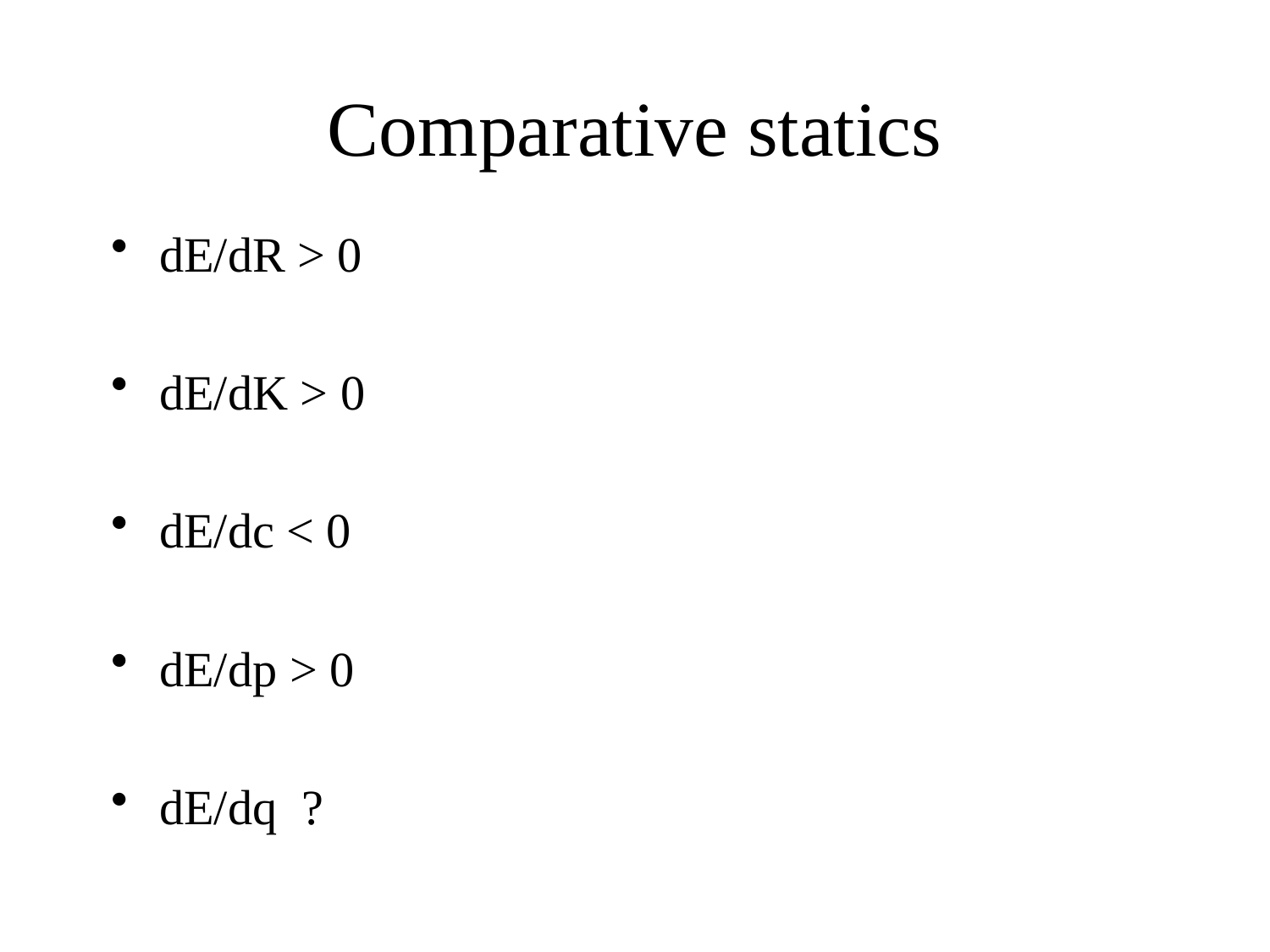

# Comparative statics
dE/dR > 0

dE/dK > 0

dE/dc < 0

dE/dp > 0

dE/dq  ?